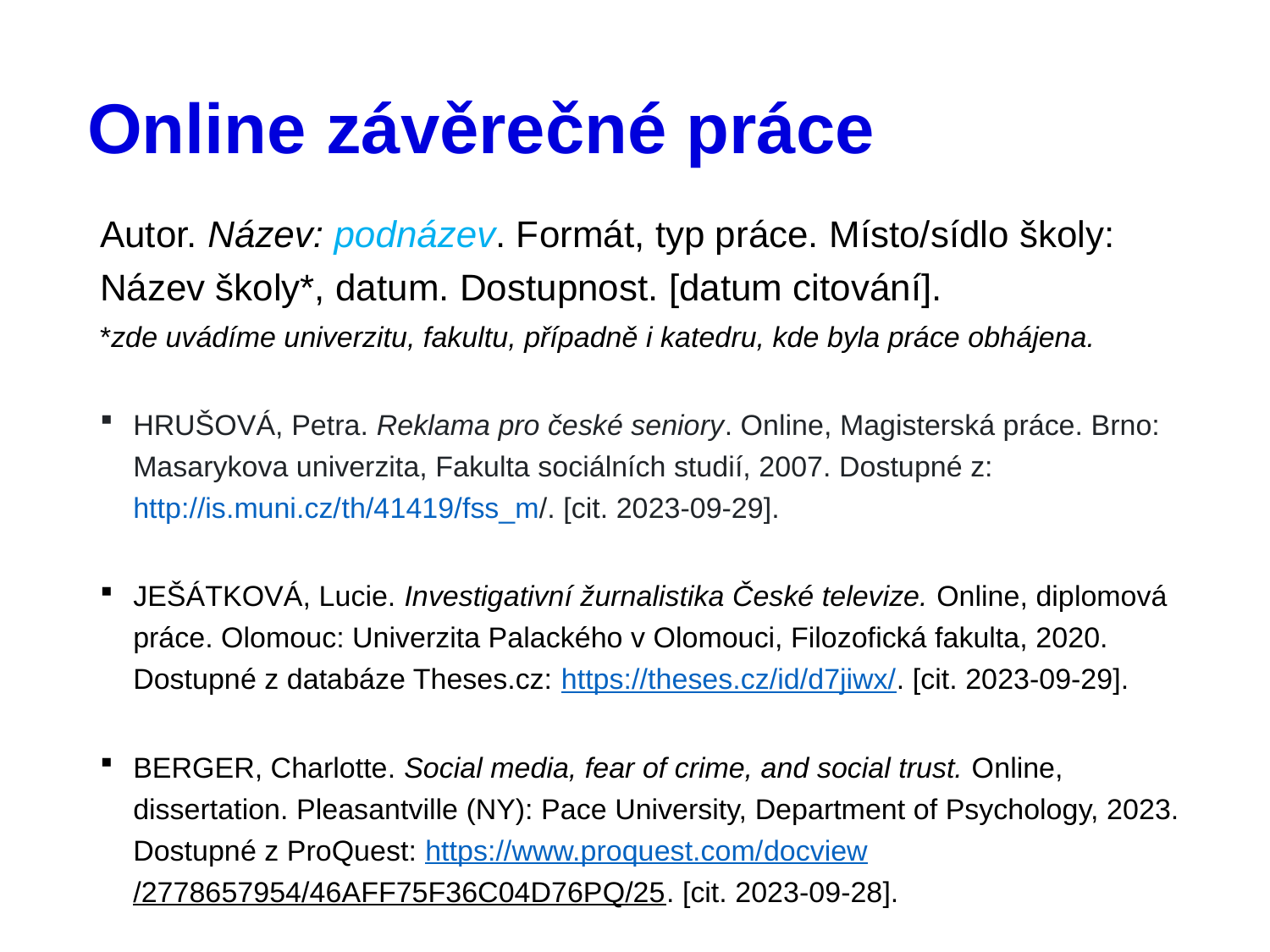

# Online závěrečné práce
Autor. Název: podnázev. Formát, typ práce. Místo/sídlo školy: Název školy*, datum. Dostupnost. [datum citování].
*zde uvádíme univerzitu, fakultu, případně i katedru, kde byla práce obhájena.

HRUŠOVÁ, Petra. Reklama pro české seniory. Online, Magisterská práce. Brno: Masarykova univerzita, Fakulta sociálních studií, 2007. Dostupné z: http://is.muni.cz/th/41419/fss_m/. [cit. 2023-09-29].
JEŠÁTKOVÁ, Lucie. Investigativní žurnalistika České televize. Online, diplomová práce. Olomouc: Univerzita Palackého v Olomouci, Filozofická fakulta, 2020. Dostupné z databáze Theses.cz: https://theses.cz/id/d7jiwx/. [cit. 2023-09-29].
BERGER, Charlotte. Social media, fear of crime, and social trust. Online, dissertation. Pleasantville (NY): Pace University, Department of Psychology, 2023. Dostupné z ProQuest: https://www.proquest.com/docview/2778657954/46AFF75F36C04D76PQ/25. [cit. 2023-09-28].